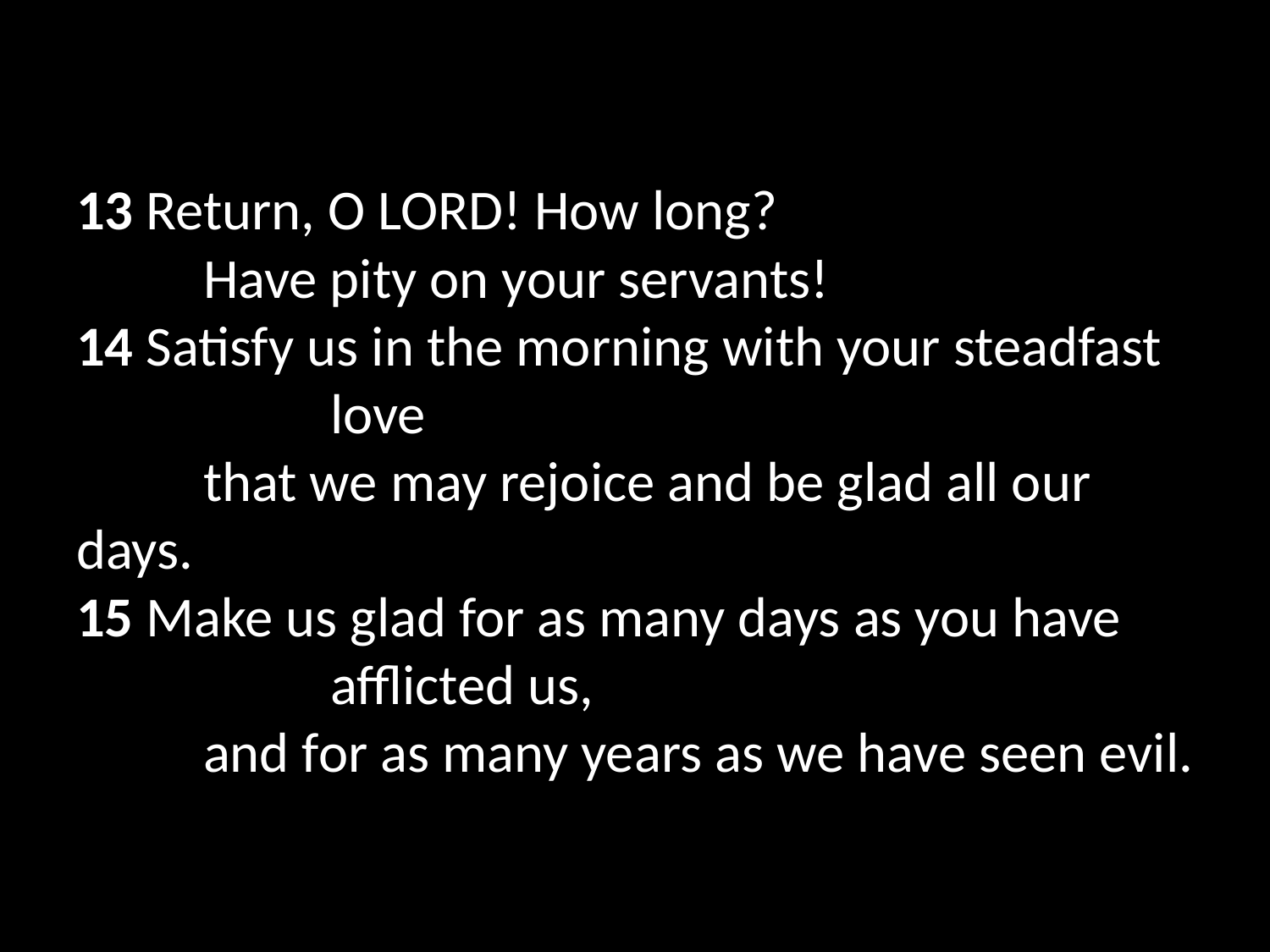

13 Return, O LORD! How long?
	Have pity on your servants!
14 Satisfy us in the morning with your steadfast 		love
	that we may rejoice and be glad all our days.
15 Make us glad for as many days as you have 		afflicted us,
	and for as many years as we have seen evil.